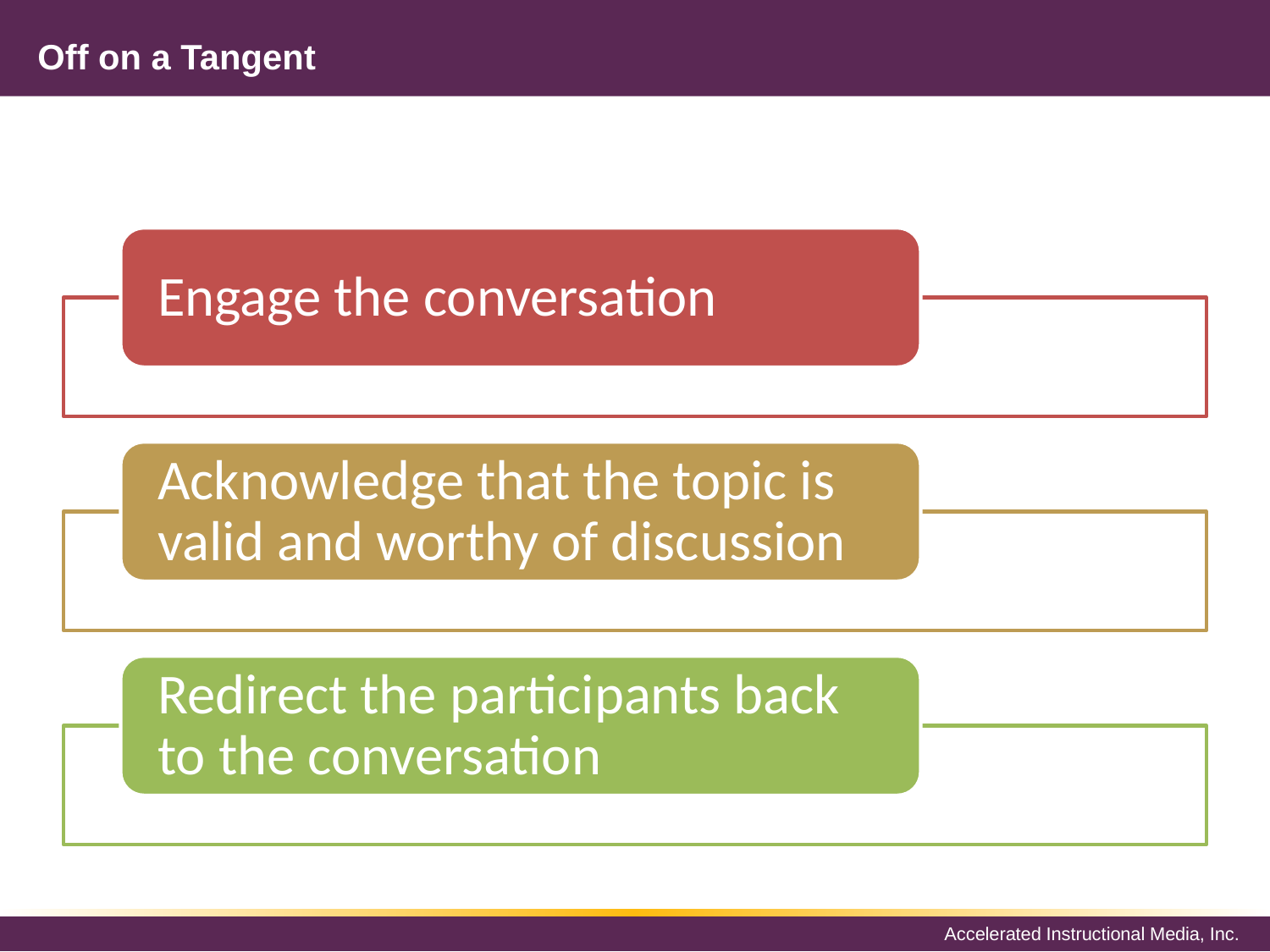

# Off on a Tangent

Engage the conversation

Acknowledge that the topic is valid and worthy of discussion

Redirect the participants back to the conversation